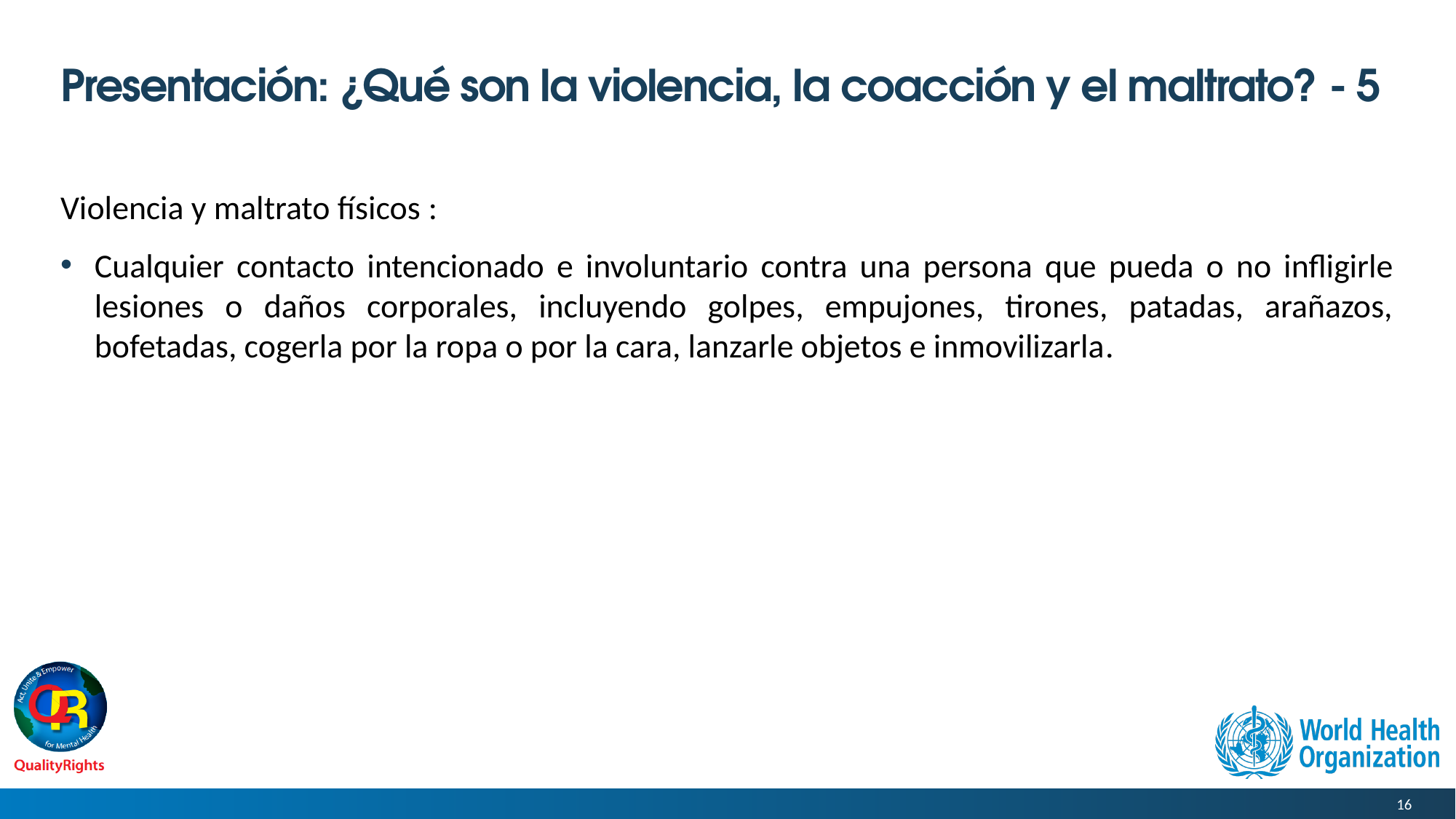

# Presentación: ¿Qué son la violencia, la coacción y el maltrato? - 5
Violencia y maltrato físicos :
Cualquier contacto intencionado e involuntario contra una persona que pueda o no infligirle lesiones o daños corporales, incluyendo golpes, empujones, tirones, patadas, arañazos, bofetadas, cogerla por la ropa o por la cara, lanzarle objetos e inmovilizarla.